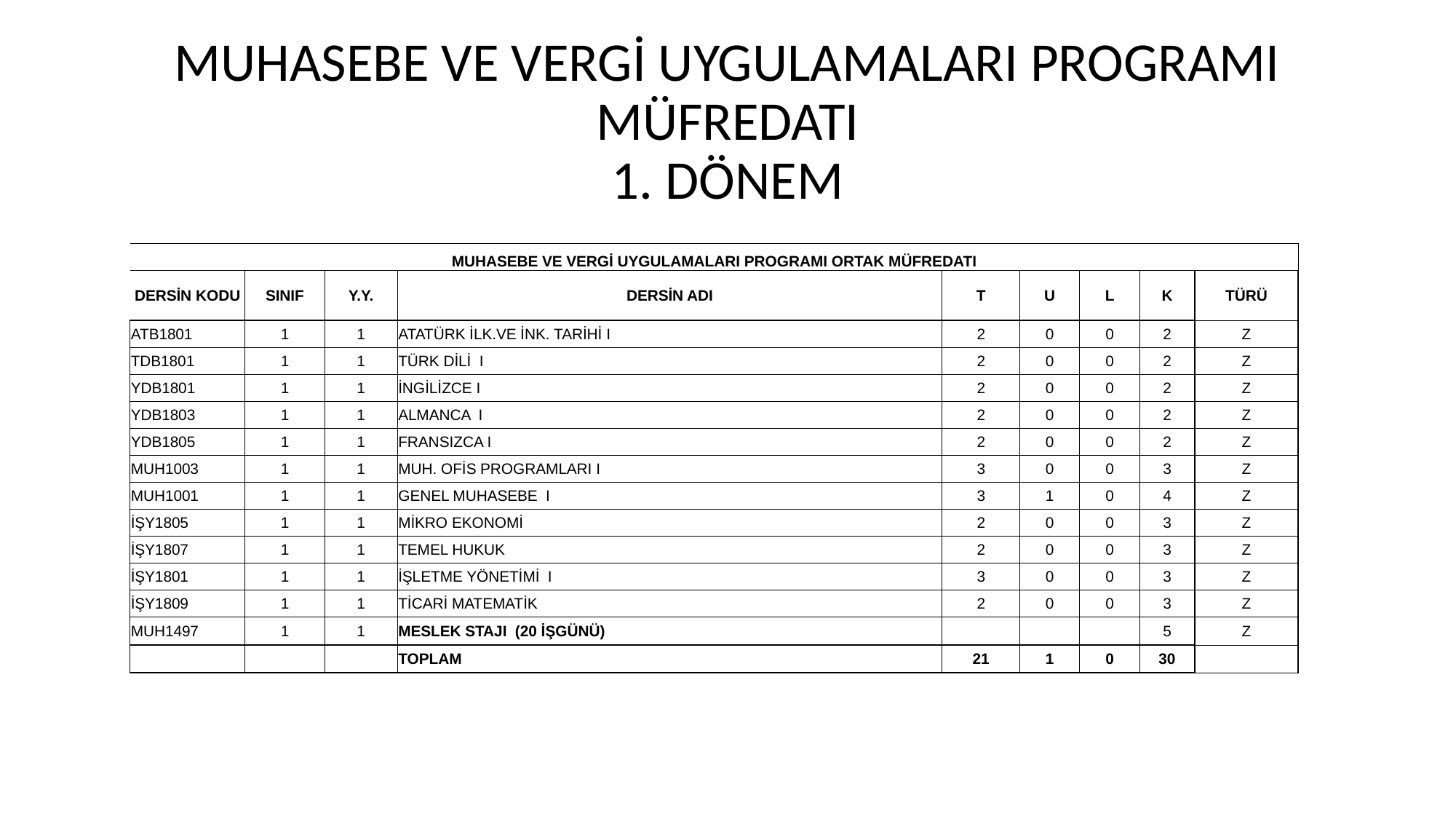

# MUHASEBE VE VERGİ UYGULAMALARI PROGRAMI MÜFREDATI 1. DÖNEM
| MUHASEBE VE VERGİ UYGULAMALARI PROGRAMI ORTAK MÜFREDATI |  |  |  |  |  |  |  |  |
| --- | --- | --- | --- | --- | --- | --- | --- | --- |
| DERSİN KODU | SINIF | Y.Y. | DERSİN ADI | T | U | L | K | TÜRÜ |
| ATB1801 | 1 | 1 | ATATÜRK İLK.VE İNK. TARİHİ I | 2 | 0 | 0 | 2 | Z |
| TDB1801 | 1 | 1 | TÜRK DİLİ I | 2 | 0 | 0 | 2 | Z |
| YDB1801 | 1 | 1 | İNGİLİZCE I | 2 | 0 | 0 | 2 | Z |
| YDB1803 | 1 | 1 | ALMANCA I | 2 | 0 | 0 | 2 | Z |
| YDB1805 | 1 | 1 | FRANSIZCA I | 2 | 0 | 0 | 2 | Z |
| MUH1003 | 1 | 1 | MUH. OFİS PROGRAMLARI I | 3 | 0 | 0 | 3 | Z |
| MUH1001 | 1 | 1 | GENEL MUHASEBE I | 3 | 1 | 0 | 4 | Z |
| İŞY1805 | 1 | 1 | MİKRO EKONOMİ | 2 | 0 | 0 | 3 | Z |
| İŞY1807 | 1 | 1 | TEMEL HUKUK | 2 | 0 | 0 | 3 | Z |
| İŞY1801 | 1 | 1 | İŞLETME YÖNETİMİ I | 3 | 0 | 0 | 3 | Z |
| İŞY1809 | 1 | 1 | TİCARİ MATEMATİK | 2 | 0 | 0 | 3 | Z |
| MUH1497 | 1 | 1 | MESLEK STAJI (20 İŞGÜNÜ) |  |  |  | 5 | Z |
|  |  |  | TOPLAM | 21 | 1 | 0 | 30 |  |